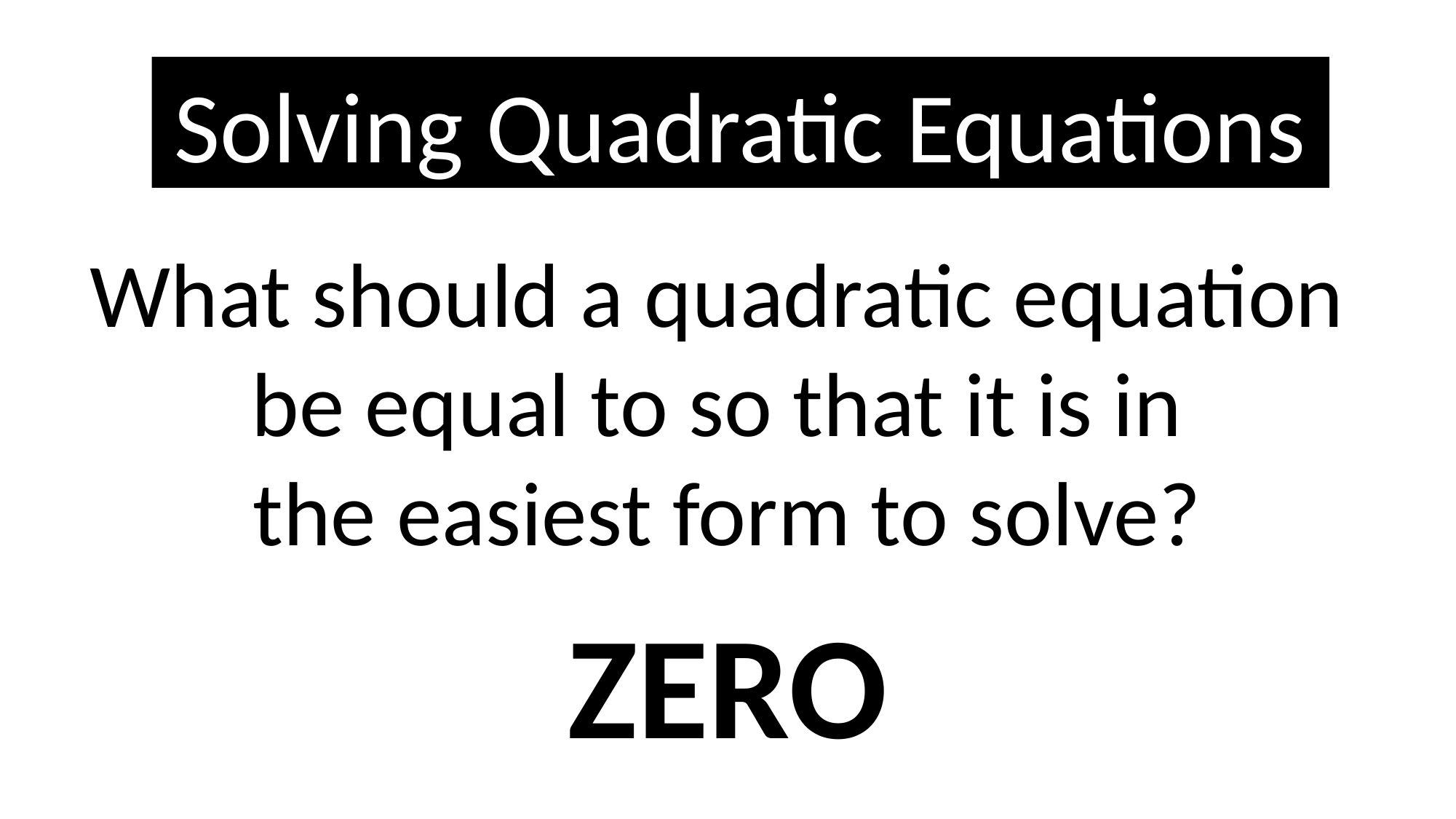

Solving Quadratic Equations
What should a quadratic equation
be equal to so that it is in
the easiest form to solve?
ZERO